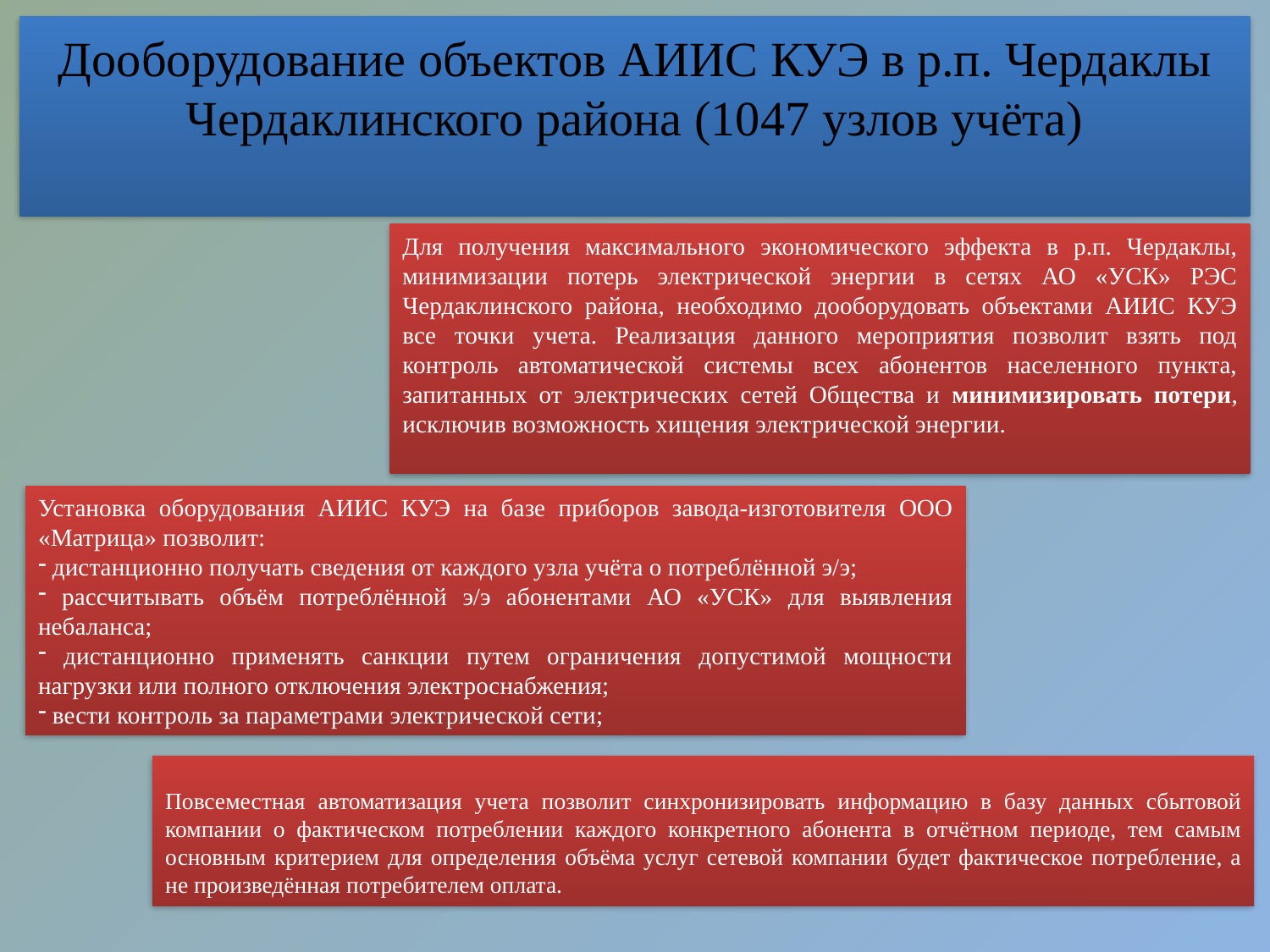

Дооборудование объектов АИИС КУЭ в р.п. Чердаклы Чердаклинского района (1047 узлов учёта)
#
Для получения максимального экономического эффекта в р.п. Чердаклы, минимизации потерь электрической энергии в сетях АО «УСК» РЭС Чердаклинского района, необходимо дооборудовать объектами АИИС КУЭ все точки учета. Реализация данного мероприятия позволит взять под контроль автоматической системы всех абонентов населенного пункта, запитанных от электрических сетей Общества и минимизировать потери, исключив возможность хищения электрической энергии.

Установка оборудования АИИС КУЭ на базе приборов завода-изготовителя ООО «Матрица» позволит:
 дистанционно получать сведения от каждого узла учёта о потреблённой э/э;
 рассчитывать объём потреблённой э/э абонентами АО «УСК» для выявления небаланса;
 дистанционно применять санкции путем ограничения допустимой мощности нагрузки или полного отключения электроснабжения;
 вести контроль за параметрами электрической сети;

Повсеместная автоматизация учета позволит синхронизировать информацию в базу данных сбытовой компании о фактическом потреблении каждого конкретного абонента в отчётном периоде, тем самым основным критерием для определения объёма услуг сетевой компании будет фактическое потребление, а не произведённая потребителем оплата.